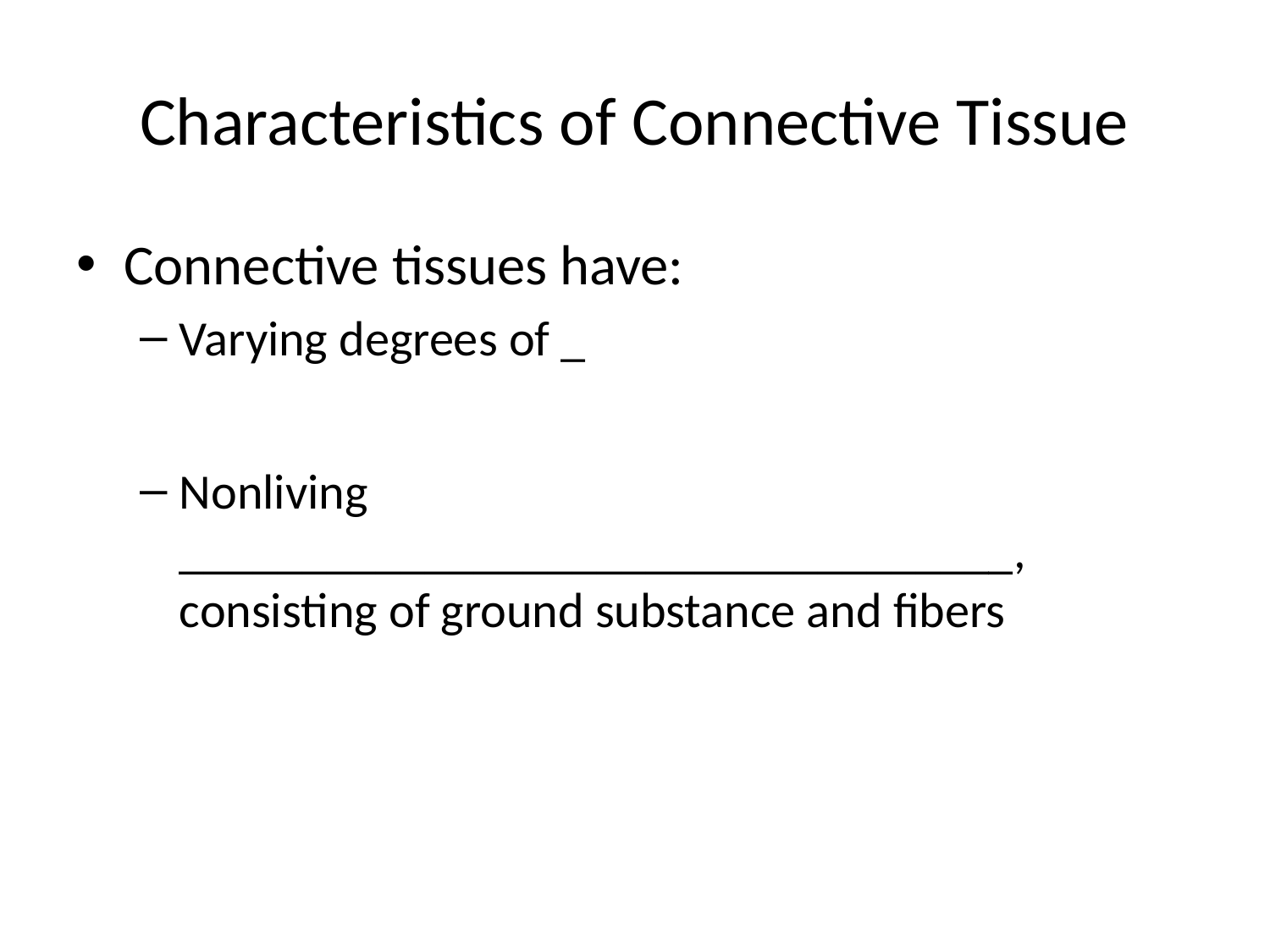

# Characteristics of Connective Tissue
Connective tissues have:
Varying degrees of _

Nonliving __________________________________, consisting of ground substance and fibers